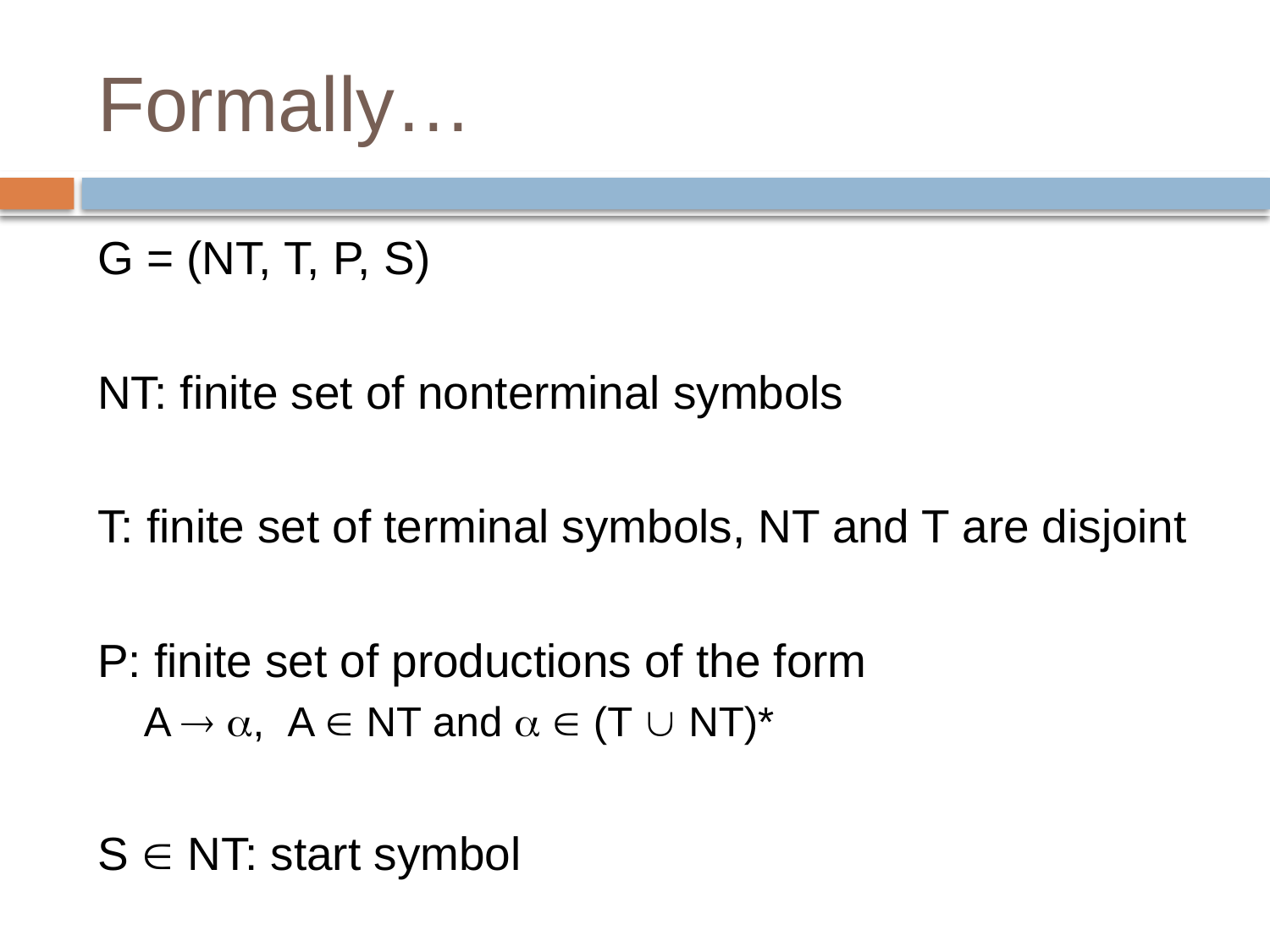

# Formally…
G = (NT, T, P, S)

NT: finite set of nonterminal symbols

T: finite set of terminal symbols, NT and T are disjoint

P: finite set of productions of the form
A → α,  A ∈ NT and α ∈ (T ∪ NT)*

S ∈ NT: start symbol